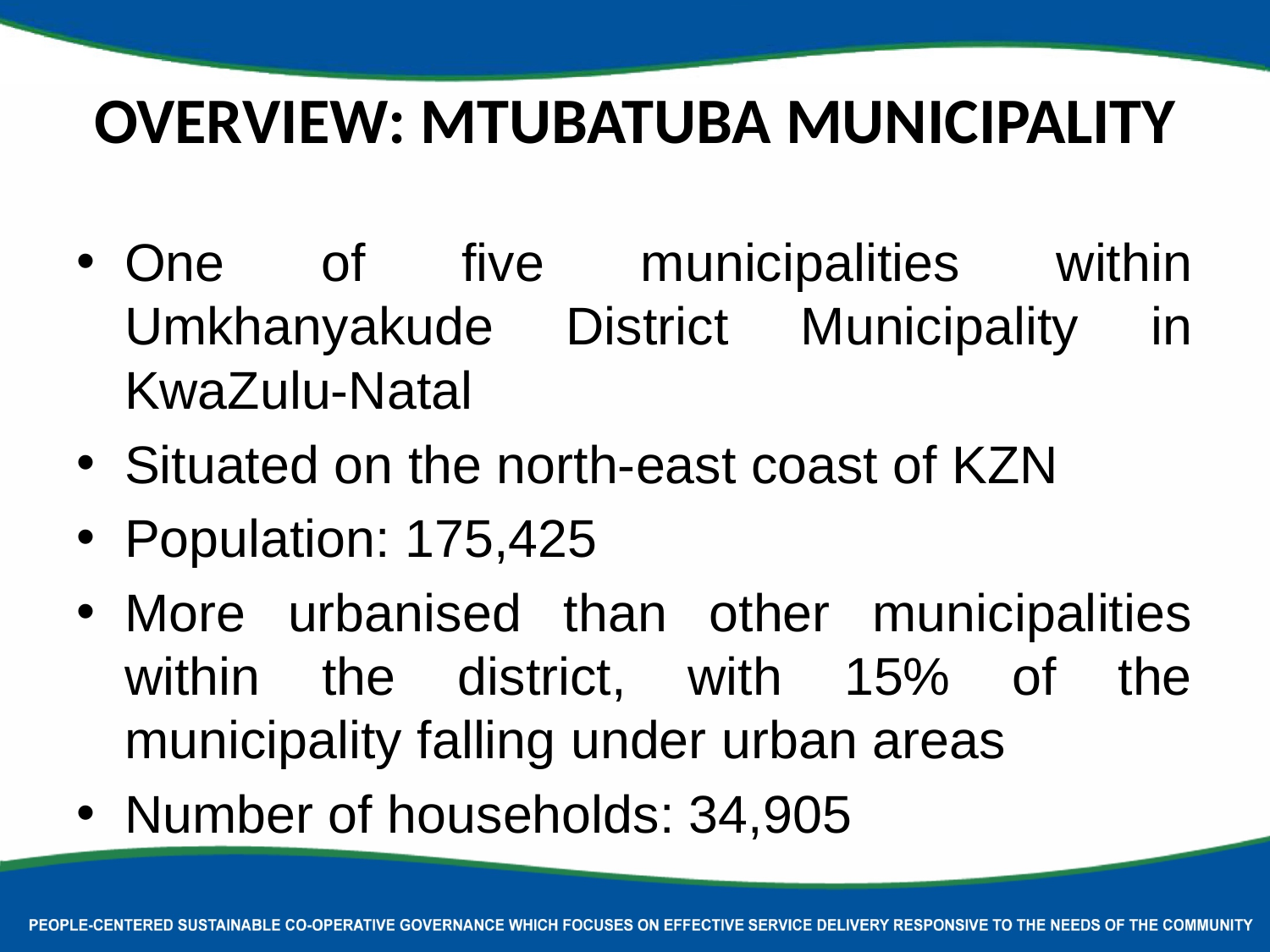

# Overview: mtubatuba municipality
One of five municipalities within Umkhanyakude District Municipality in KwaZulu-Natal
Situated on the north-east coast of KZN
Population: 175,425
More urbanised than other municipalities within the district, with 15% of the municipality falling under urban areas
Number of households: 34,905